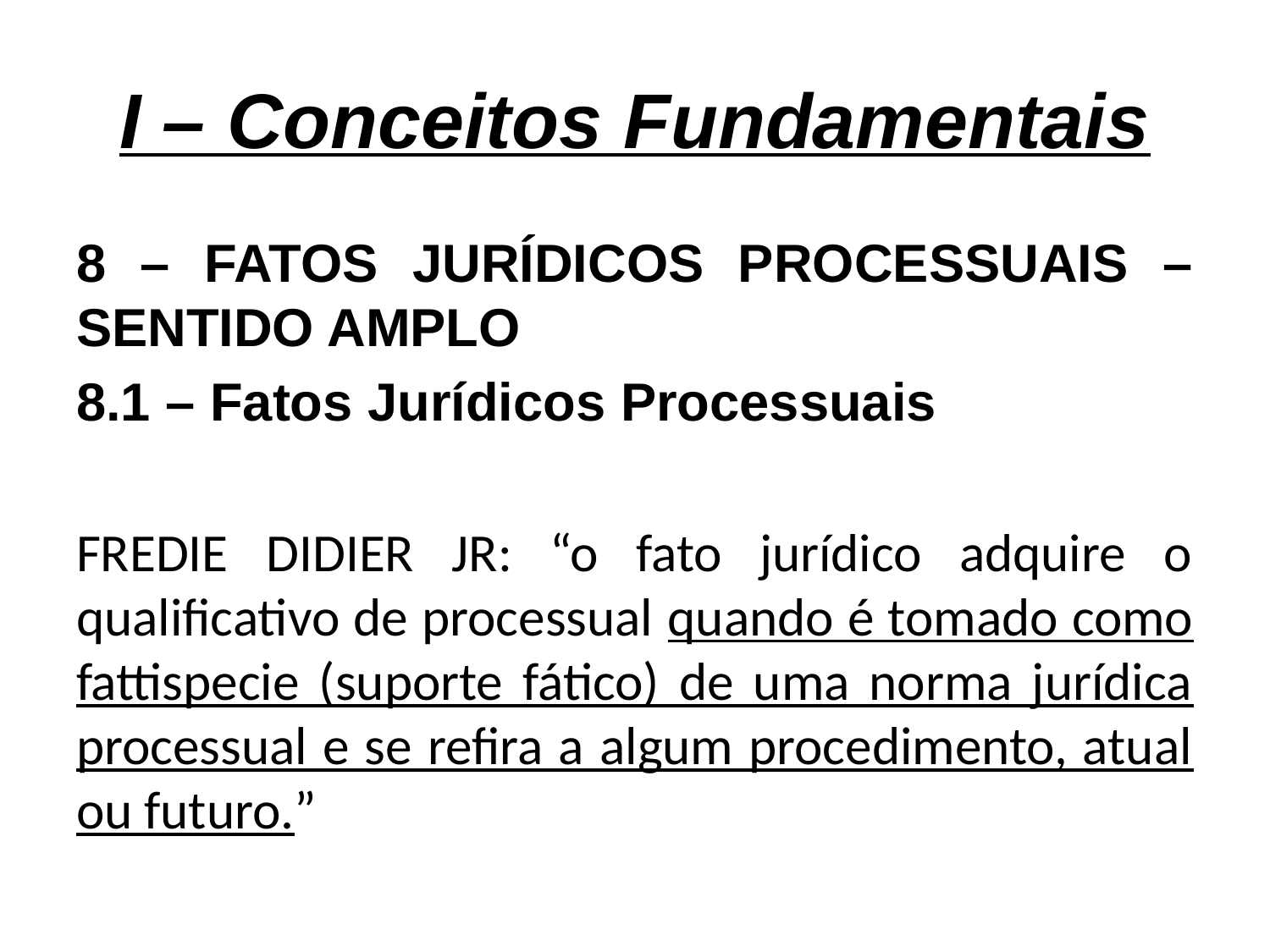

# I – Conceitos Fundamentais
8 – FATOS JURÍDICOS PROCESSUAIS –SENTIDO AMPLO
8.1 – Fatos Jurídicos Processuais

FREDIE DIDIER JR: “o fato jurídico adquire o qualificativo de processual quando é tomado como fattispecie (suporte fático) de uma norma jurídica processual e se refira a algum procedimento, atual ou futuro.”